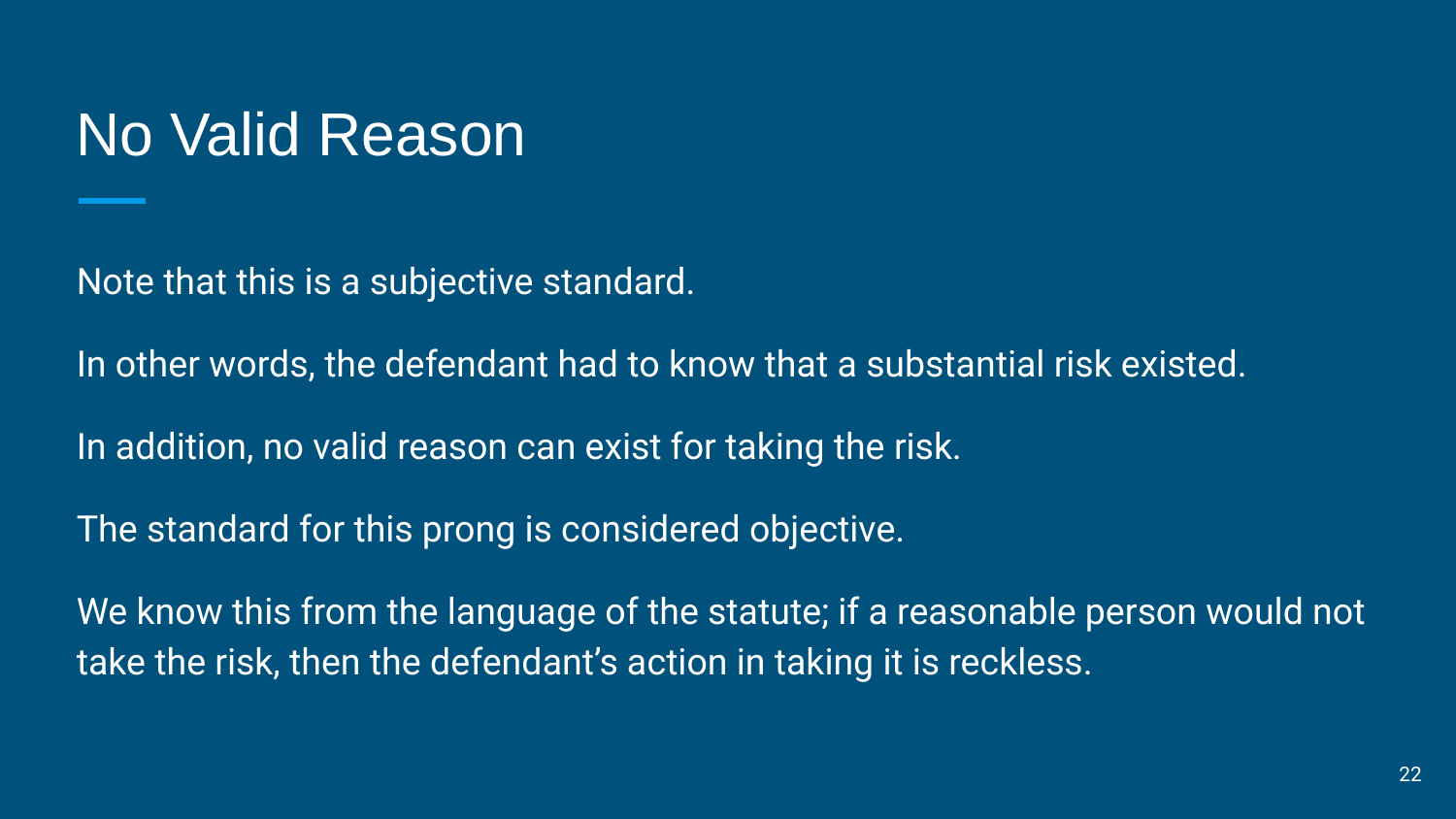

# No Valid Reason
Note that this is a subjective standard.
In other words, the defendant had to know that a substantial risk existed.
In addition, no valid reason can exist for taking the risk.
The standard for this prong is considered objective.
We know this from the language of the statute; if a reasonable person would not take the risk, then the defendant’s action in taking it is reckless.

22